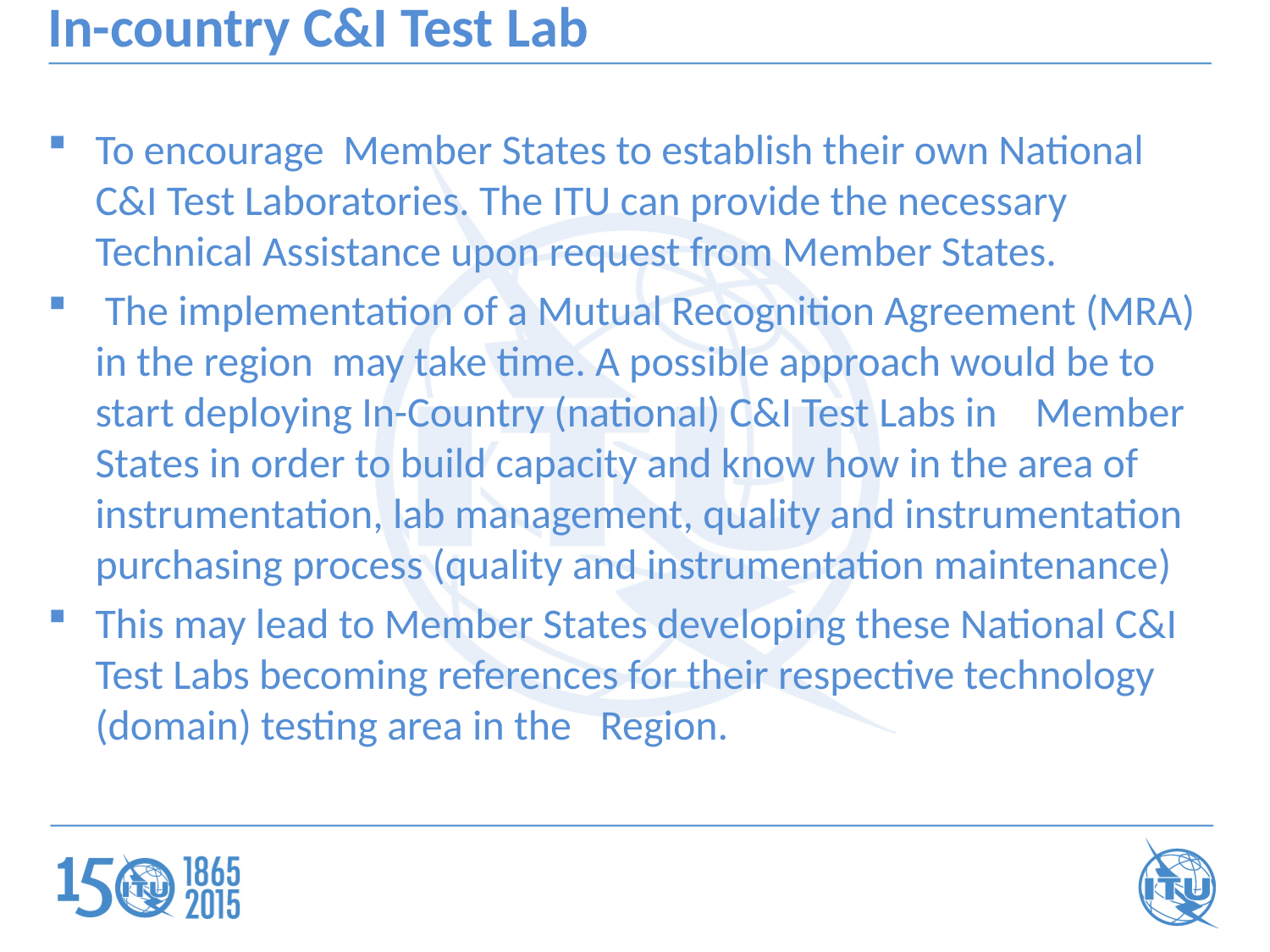

# In-country C&I Test Lab
To encourage  Member States to establish their own National C&I Test Laboratories. The ITU can provide the necessary Technical Assistance upon request from Member States.
 The implementation of a Mutual Recognition Agreement (MRA) in the region  may take time. A possible approach would be to start deploying In-Country (national) C&I Test Labs in    Member States in order to build capacity and know how in the area of instrumentation, lab management, quality and instrumentation purchasing process (quality and instrumentation maintenance)
This may lead to Member States developing these National C&I Test Labs becoming references for their respective technology (domain) testing area in the   Region.